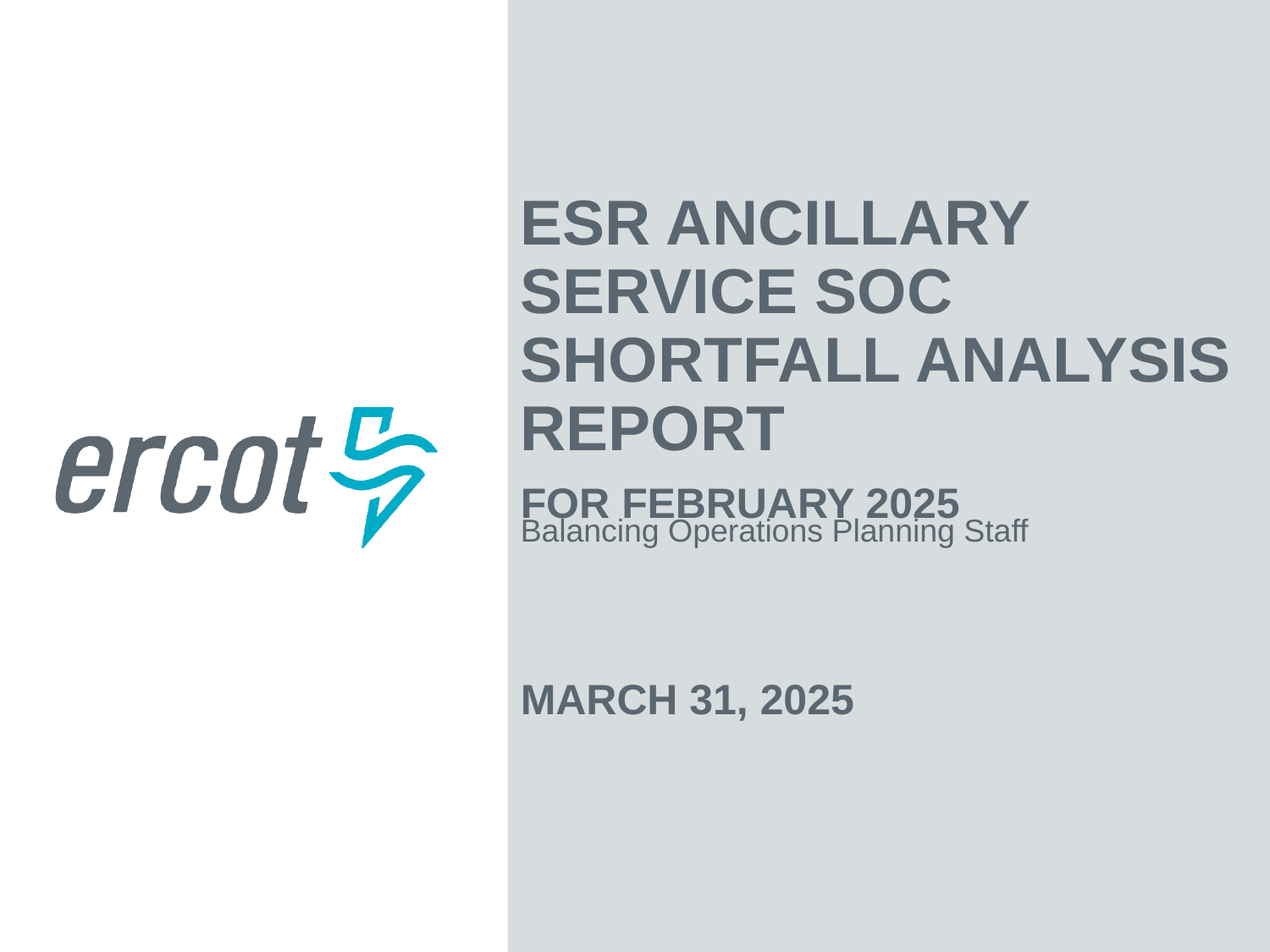

ESR Ancillary Service SOC Shortfall Analysis Report
For February 2025
Balancing Operations Planning Staff

March 31, 2025